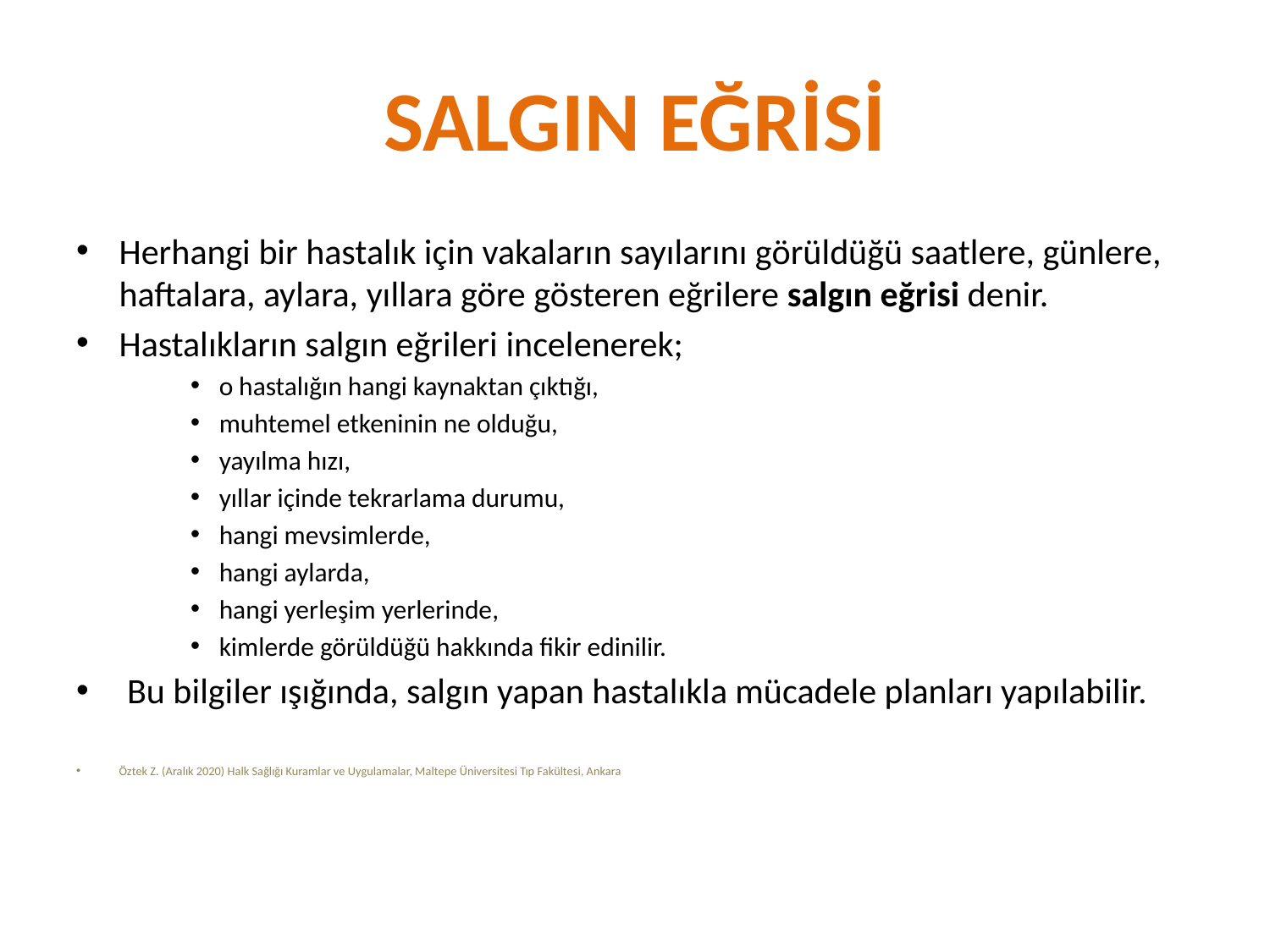

# SALGIN EĞRİSİ
Herhangi bir hastalık için vakaların sayılarını görüldüğü saatlere, günlere, haftalara, aylara, yıllara göre gösteren eğrilere salgın eğrisi denir.
Hastalıkların salgın eğrileri incelenerek;
o hastalığın hangi kaynaktan çıktığı,
muhtemel etkeninin ne olduğu,
yayılma hızı,
yıllar içinde tekrarlama durumu,
hangi mevsimlerde,
hangi aylarda,
hangi yerleşim yerlerinde,
kimlerde görüldüğü hakkında fikir edinilir.
 Bu bilgiler ışığında, salgın yapan hastalıkla mücadele planları yapılabilir.

Öztek Z. (Aralık 2020) Halk Sağlığı Kuramlar ve Uygulamalar, Maltepe Üniversitesi Tıp Fakültesi, Ankara